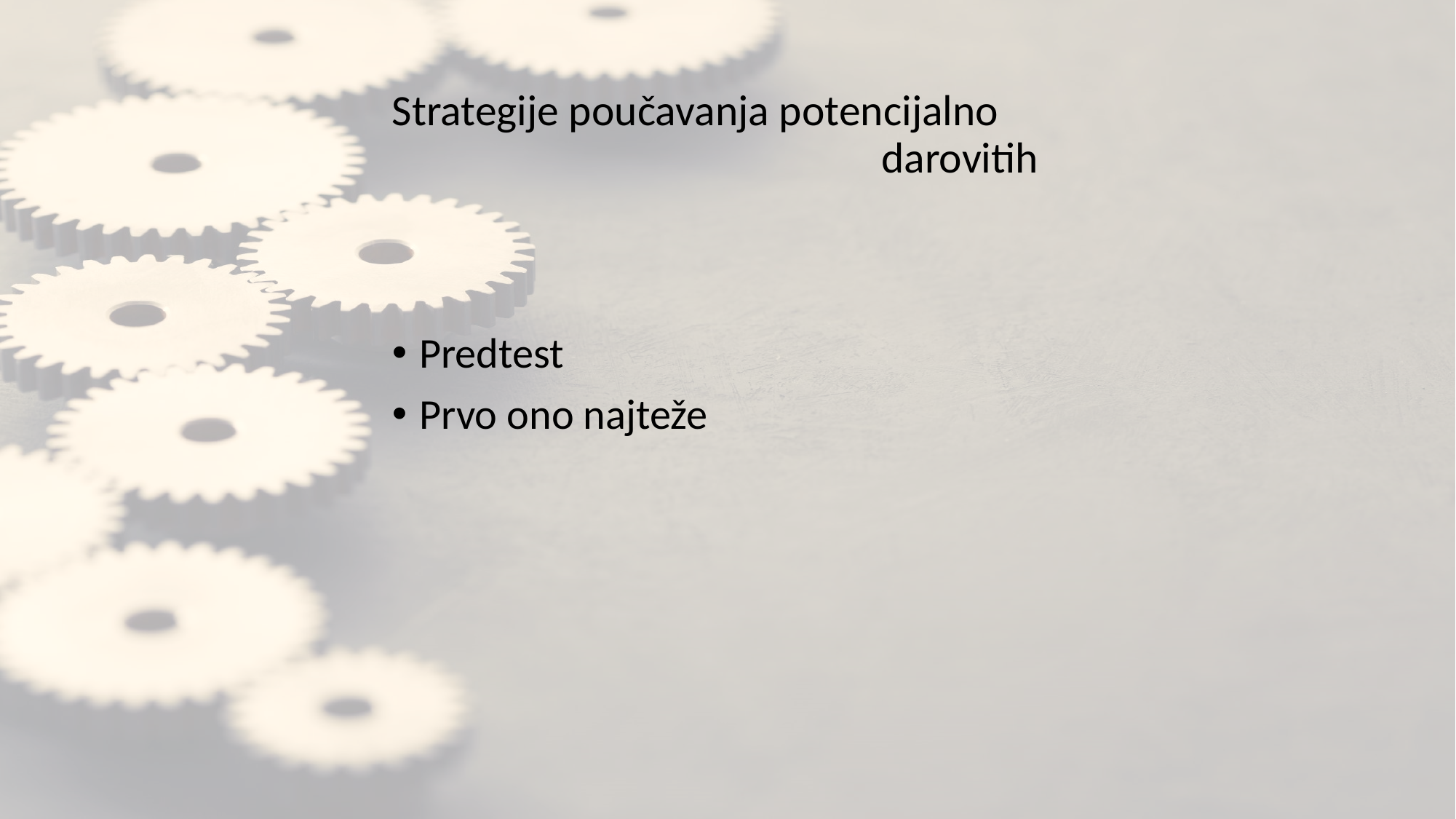

# Strategije poučavanja potencijalno darovitih
Predtest
Prvo ono najteže